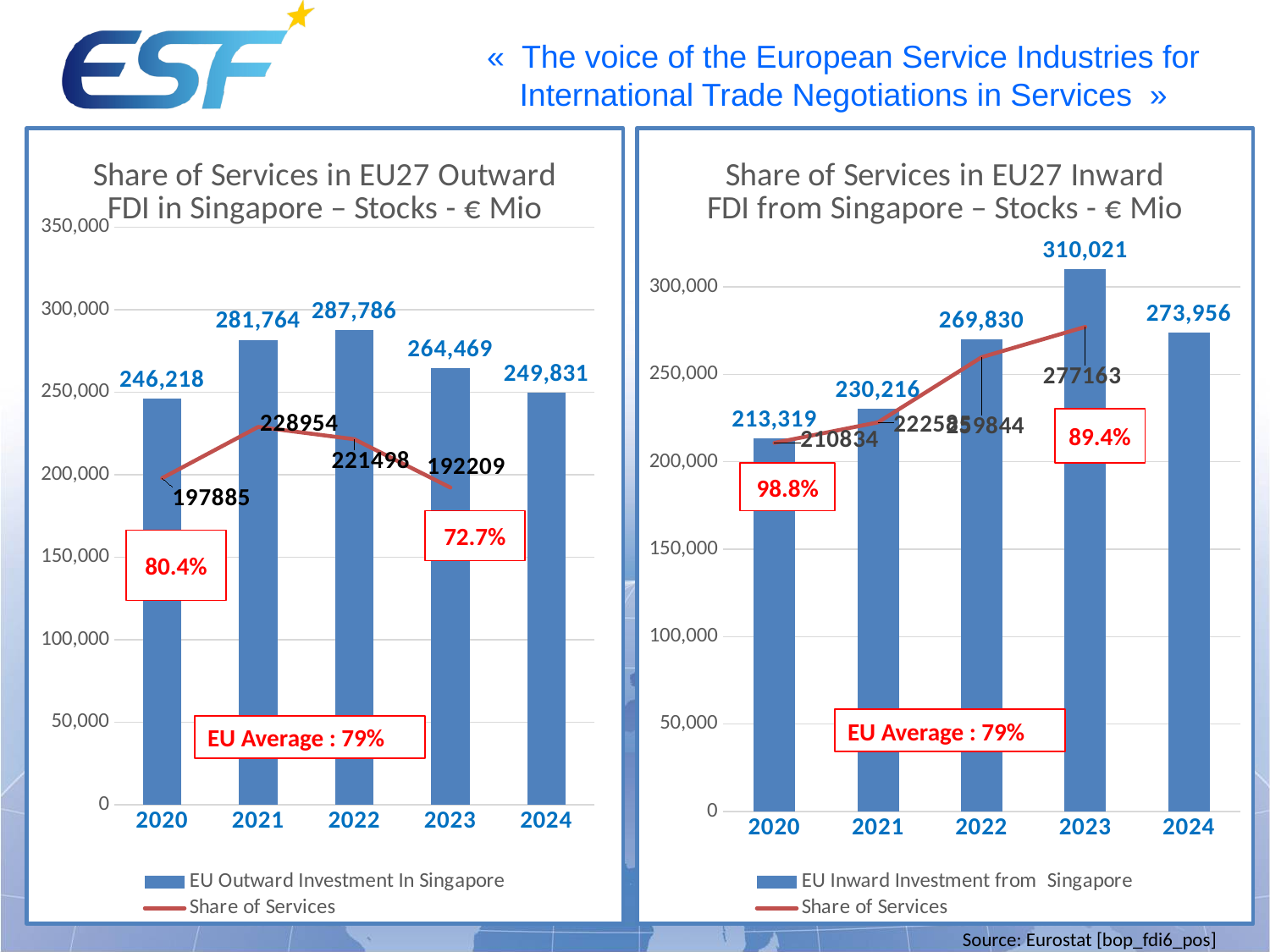

### Chart: Share of Services in EU27 Outward FDI in Singapore – Stocks - € Mio

| Category | EU Outward Investment In Singapore | Share of Services |
|---|---|---|
| 2020 | 246218.0 | 197885.0 |
| 2021 | 281764.0 | 228954.0 |
| 2022 | 287786.0 | 221498.0 |
| 2023 | 264469.0 | 192209.0 |
| 2024 | 249831.0 | None |

### Chart: Share of Services in EU27 Inward FDI from Singapore – Stocks - € Mio

| Category | EU Inward Investment from  Singapore | Share of Services |
|---|---|---|
| 2020 | 213319.0 | 210834.0 |
| 2021 | 230216.0 | 222585.0 |
| 2022 | 269830.0 | 259844.0 |
| 2023 | 310021.0 | 277163.0 |
| 2024 | 273956.0 | None |
89.4%
98.8%
72.7%
80.4%
EU Average : 79%
EU Average : 79%
Source: Eurostat [bop_fdi6_pos]